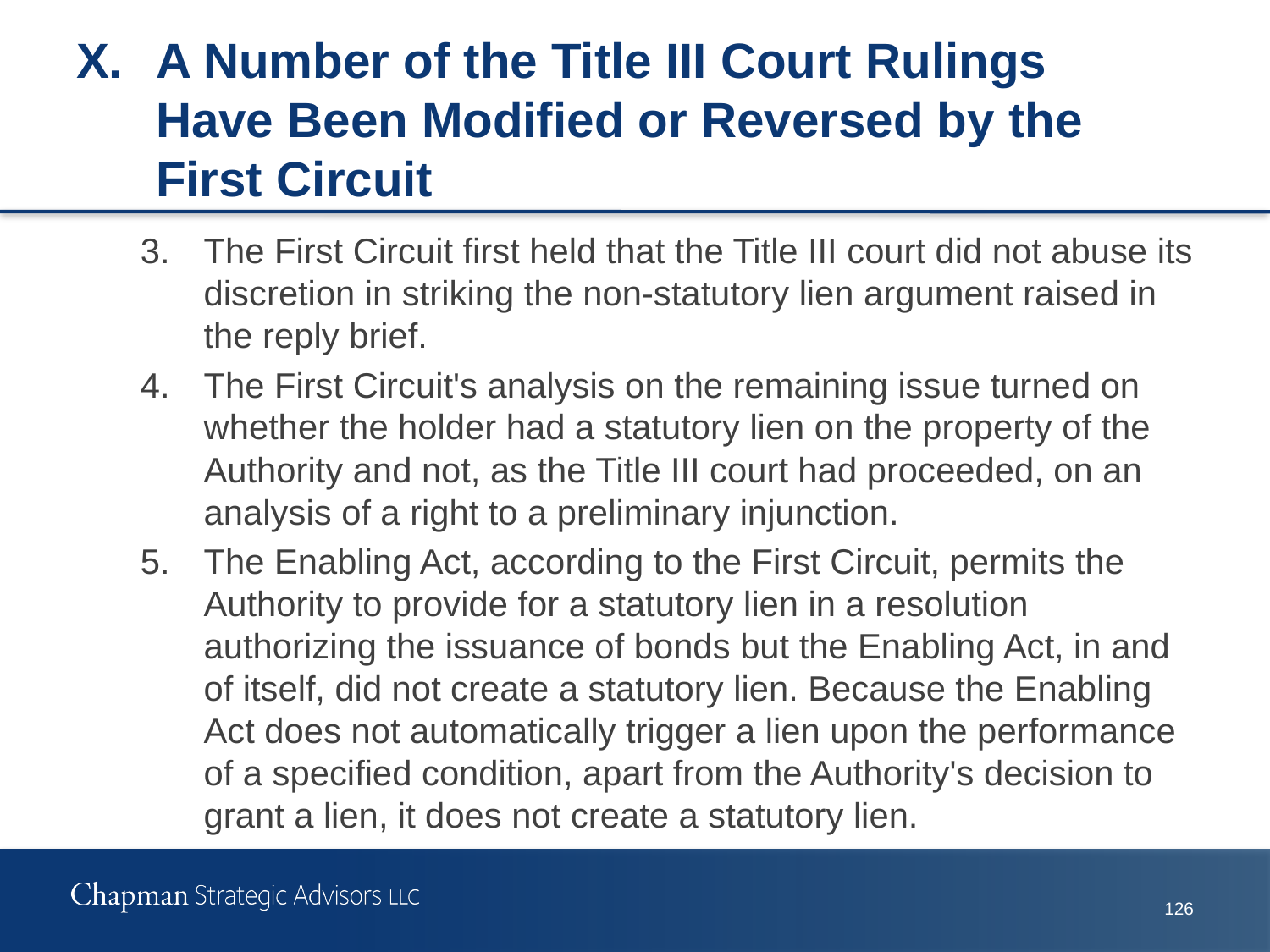

# X.	A Number of the Title III Court Rulings Have Been Modified or Reversed by the First Circuit
3.	The First Circuit first held that the Title III court did not abuse its discretion in striking the non-statutory lien argument raised in the reply brief.
4.	The First Circuit's analysis on the remaining issue turned on whether the holder had a statutory lien on the property of the Authority and not, as the Title III court had proceeded, on an analysis of a right to a preliminary injunction.
5.	The Enabling Act, according to the First Circuit, permits the Authority to provide for a statutory lien in a resolution authorizing the issuance of bonds but the Enabling Act, in and of itself, did not create a statutory lien. Because the Enabling Act does not automatically trigger a lien upon the performance of a specified condition, apart from the Authority's decision to grant a lien, it does not create a statutory lien.
126